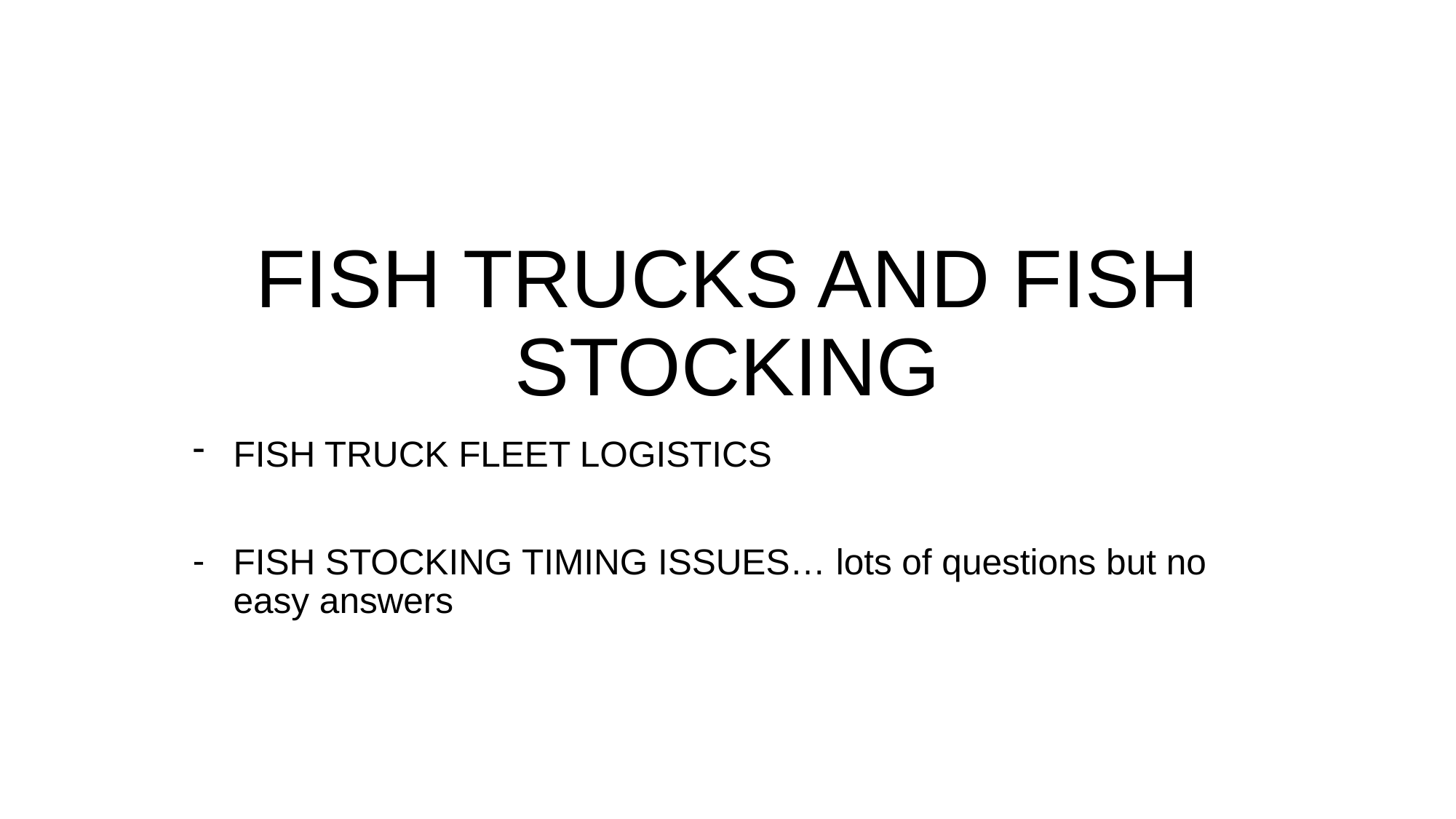

# FISH TRUCKS AND FISH STOCKING
FISH TRUCK FLEET LOGISTICS

FISH STOCKING TIMING ISSUES… lots of questions but no easy answers